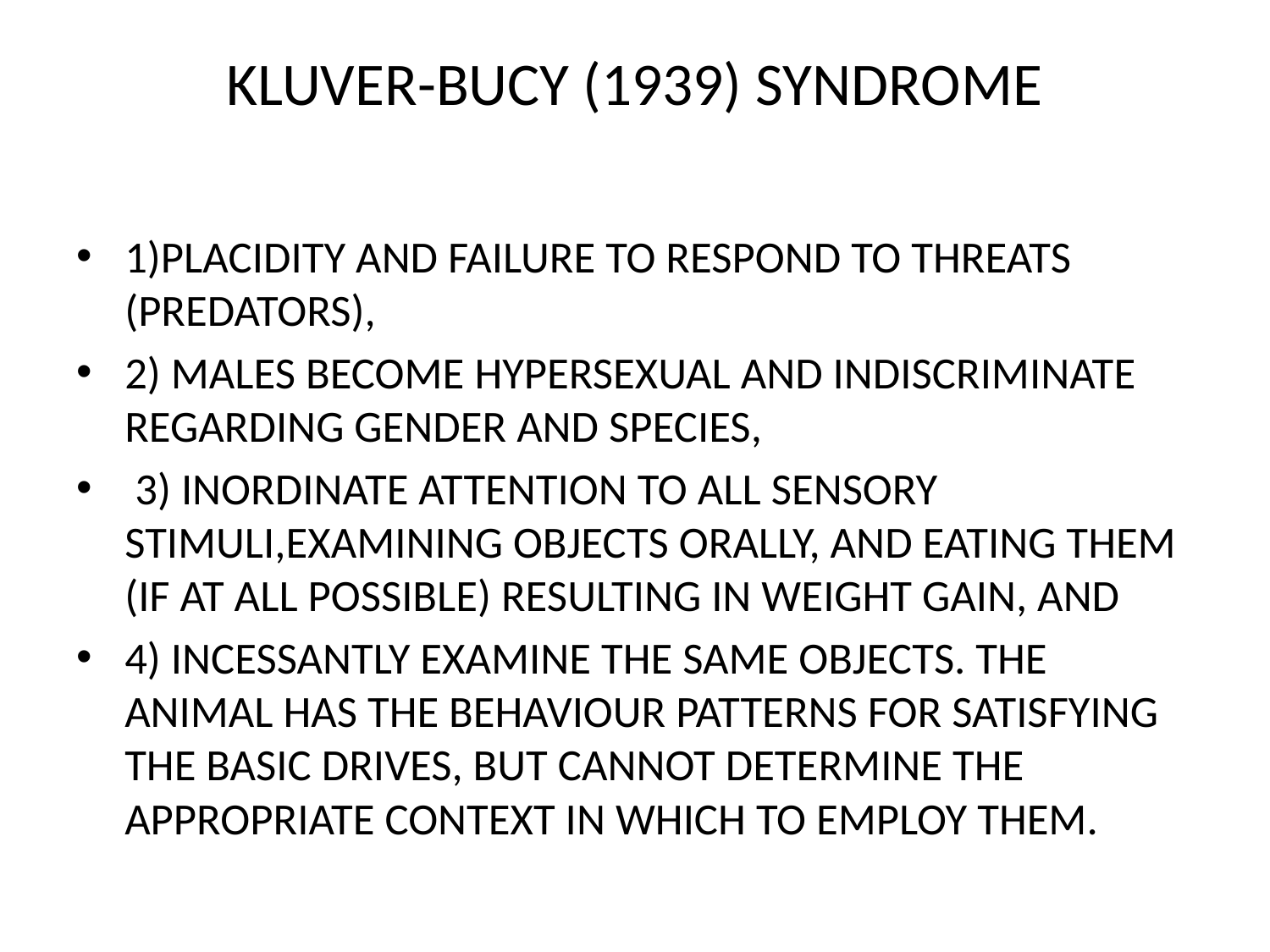

# KLUVER-BUCY (1939) SYNDROME
1)PLACIDITY AND FAILURE TO RESPOND TO THREATS (PREDATORS),
2) MALES BECOME HYPERSEXUAL AND INDISCRIMINATE REGARDING GENDER AND SPECIES,
 3) INORDINATE ATTENTION TO ALL SENSORY STIMULI,EXAMINING OBJECTS ORALLY, AND EATING THEM (IF AT ALL POSSIBLE) RESULTING IN WEIGHT GAIN, AND
4) INCESSANTLY EXAMINE THE SAME OBJECTS. THE ANIMAL HAS THE BEHAVIOUR PATTERNS FOR SATISFYING THE BASIC DRIVES, BUT CANNOT DETERMINE THE APPROPRIATE CONTEXT IN WHICH TO EMPLOY THEM.